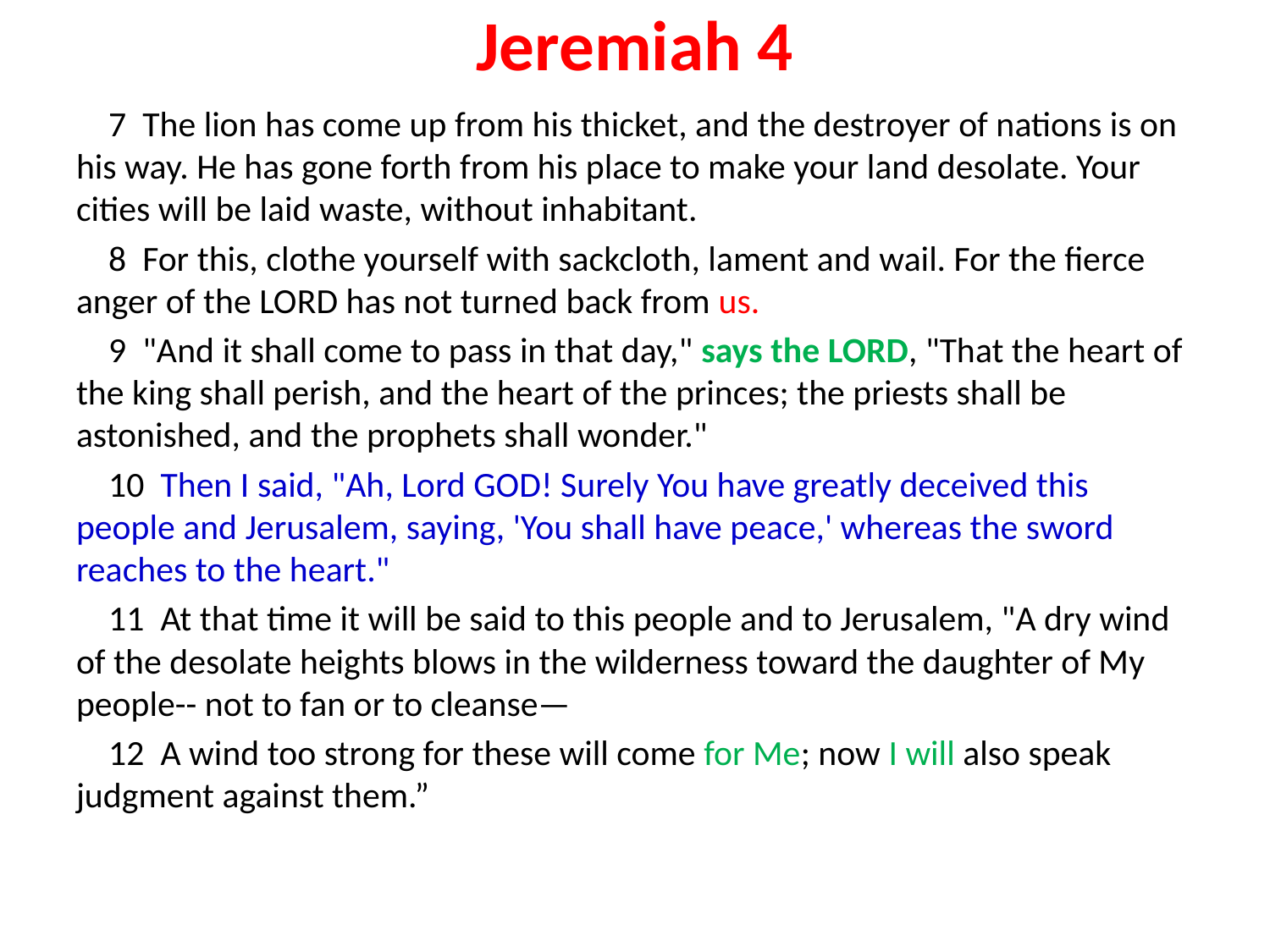

# Jeremiah 4
7  The lion has come up from his thicket, and the destroyer of nations is on his way. He has gone forth from his place to make your land desolate. Your cities will be laid waste, without inhabitant.
8  For this, clothe yourself with sackcloth, lament and wail. For the fierce anger of the LORD has not turned back from us.
9  "And it shall come to pass in that day," says the LORD, "That the heart of the king shall perish, and the heart of the princes; the priests shall be astonished, and the prophets shall wonder."
10  Then I said, "Ah, Lord GOD! Surely You have greatly deceived this people and Jerusalem, saying, 'You shall have peace,' whereas the sword reaches to the heart."
11  At that time it will be said to this people and to Jerusalem, "A dry wind of the desolate heights blows in the wilderness toward the daughter of My people-- not to fan or to cleanse—
12  A wind too strong for these will come for Me; now I will also speak judgment against them.”